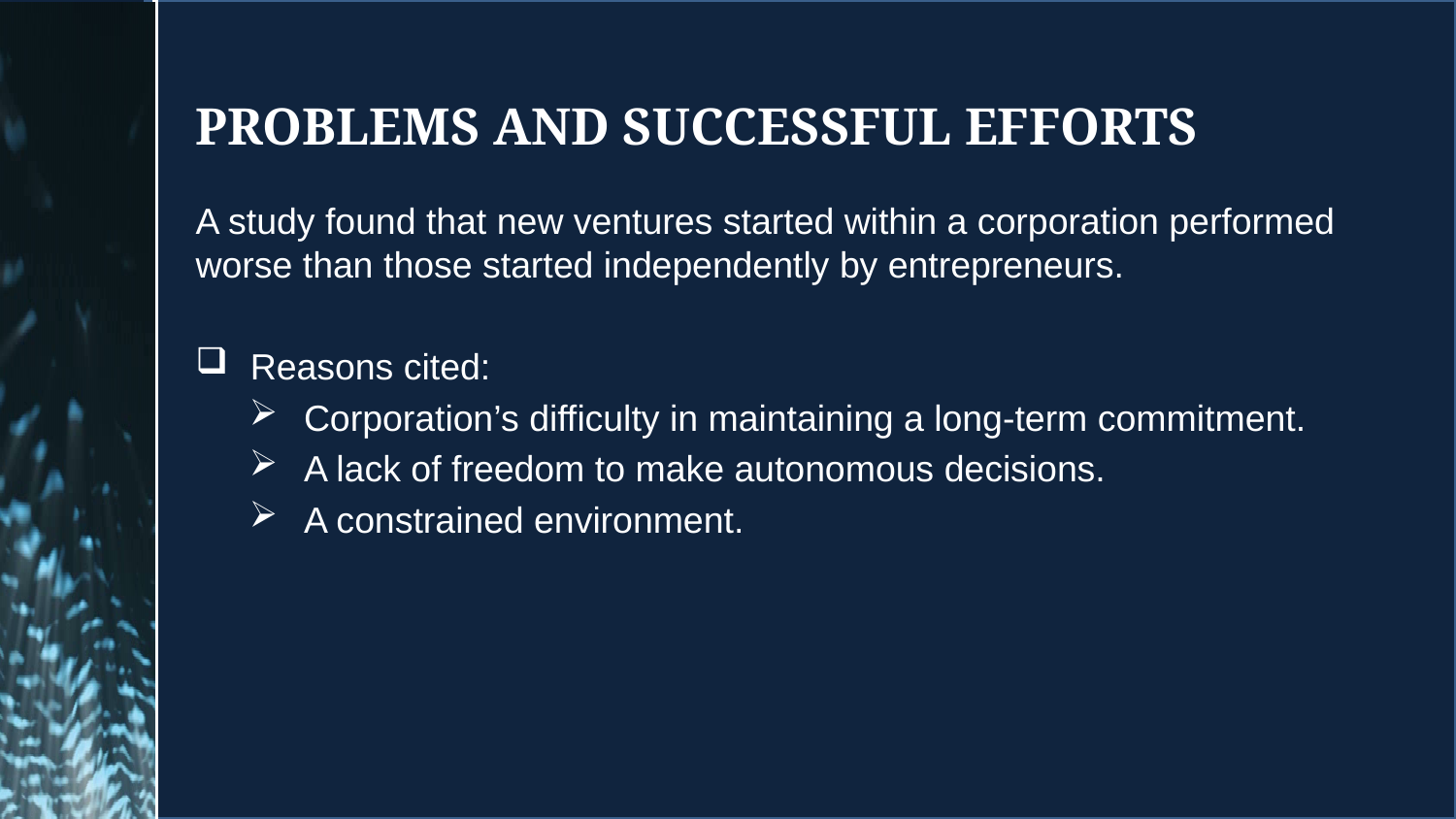

# Problems and Successful Efforts
A study found that new ventures started within a corporation performed worse than those started independently by entrepreneurs.

Reasons cited:
Corporation’s difficulty in maintaining a long-term commitment.
A lack of freedom to make autonomous decisions.
A constrained environment.